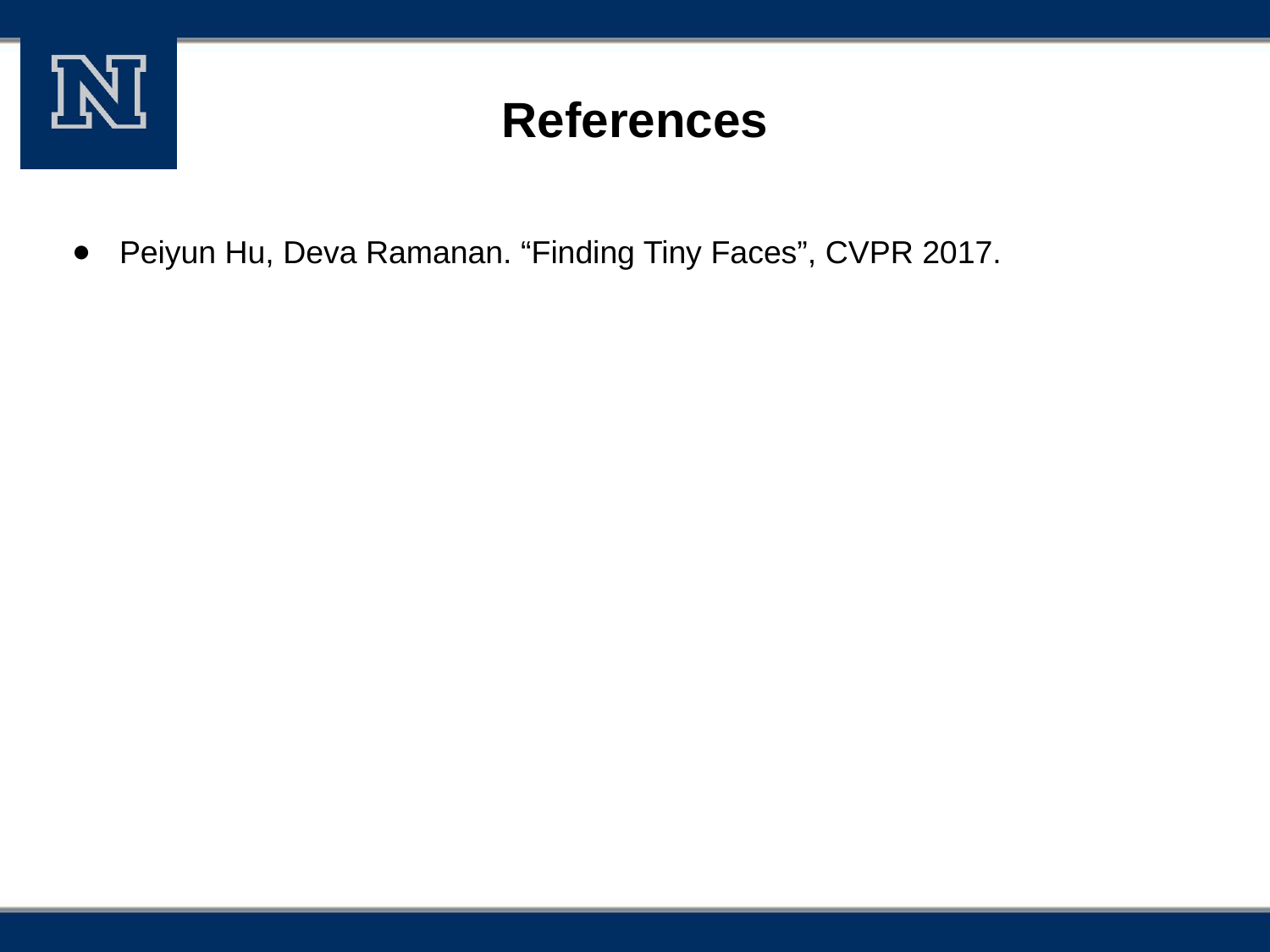

# References
Peiyun Hu, Deva Ramanan. “Finding Tiny Faces”, CVPR 2017.